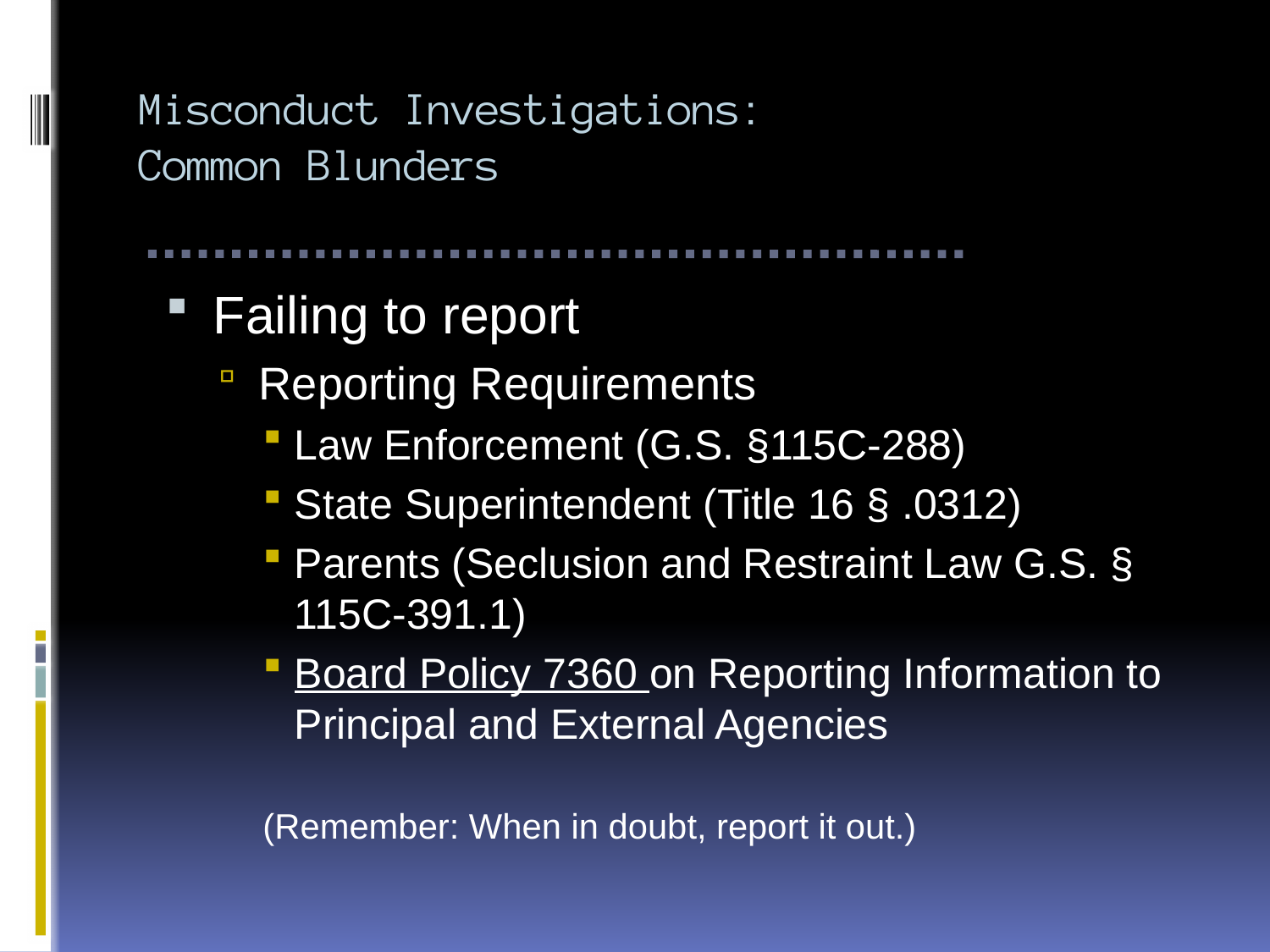

# Misconduct Investigations: Common Blunders
Failing to report
Reporting Requirements
Law Enforcement (G.S. §115C-288)
State Superintendent (Title 16 § .0312)
Parents (Seclusion and Restraint Law G.S. § 115C-391.1)
Board Policy 7360 on Reporting Information to Principal and External Agencies

(Remember: When in doubt, report it out.)